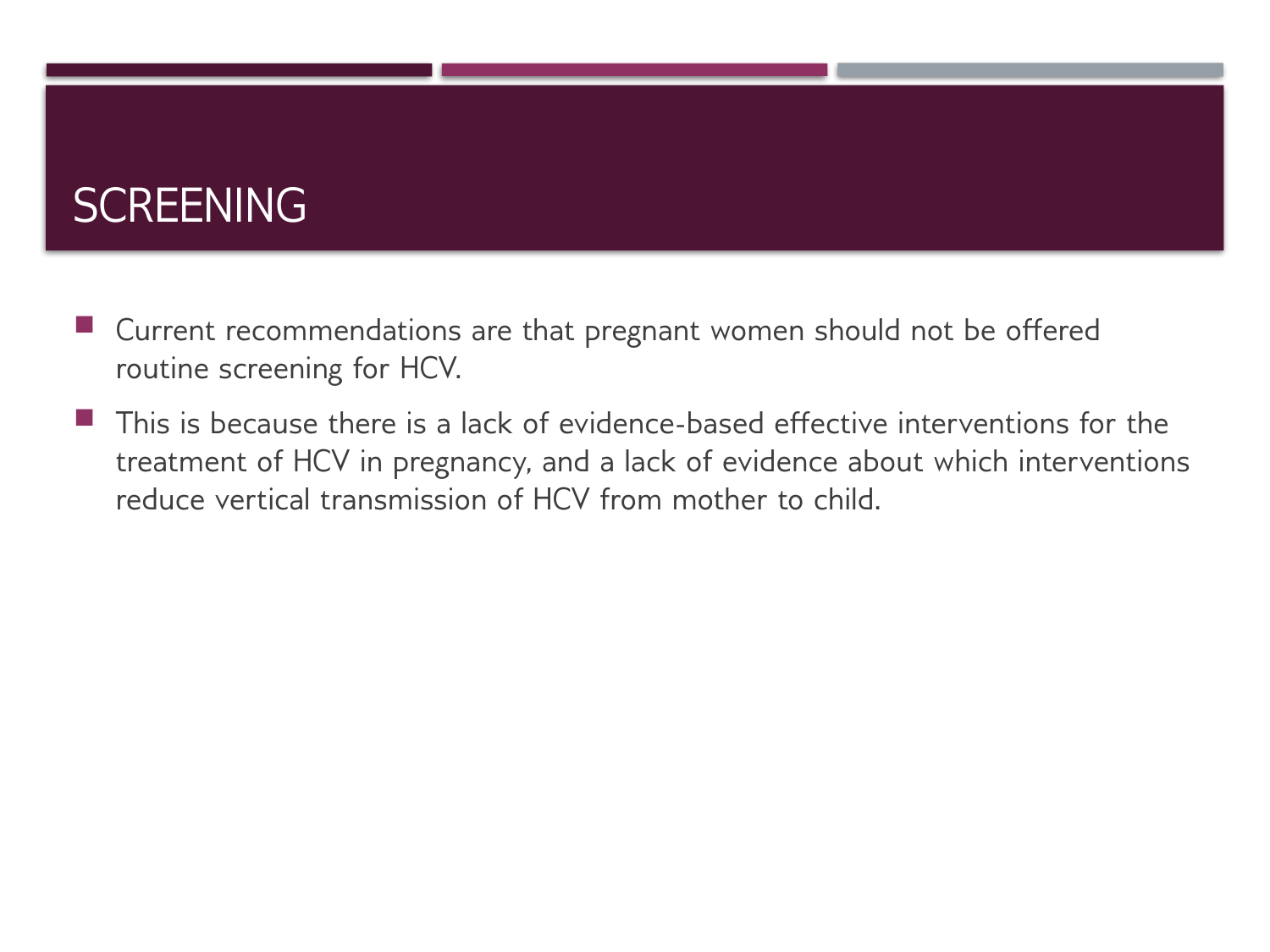

# Screening
Current recommendations are that pregnant women should not be offered routine screening for HCV.
This is because there is a lack of evidence-based effective interventions for the treatment of HCV in pregnancy, and a lack of evidence about which interventions reduce vertical transmission of HCV from mother to child.